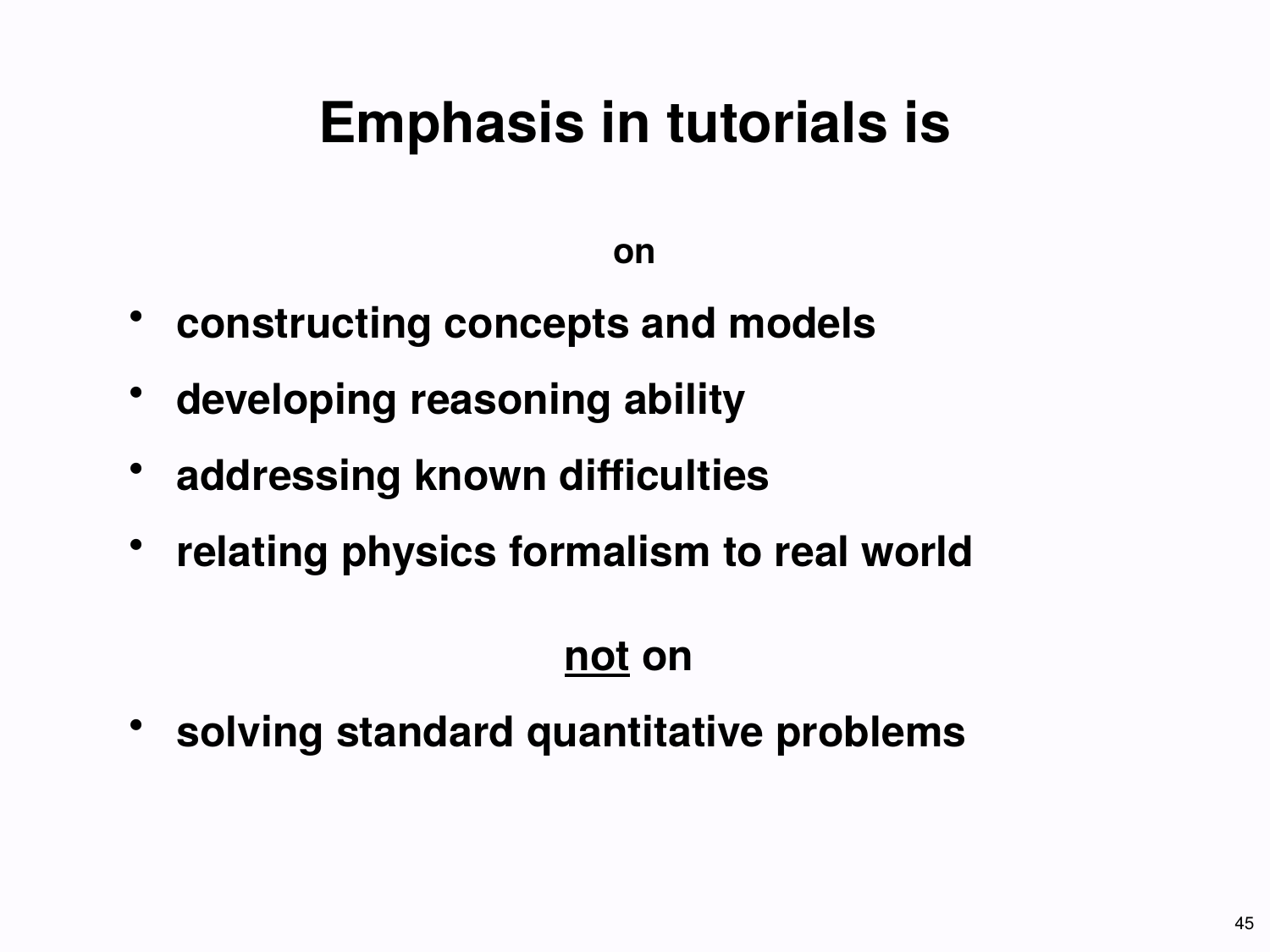

# Emphasis in tutorials is
on
constructing concepts and models
developing reasoning ability
addressing known difficulties
relating physics formalism to real world
not on
solving standard quantitative problems
45